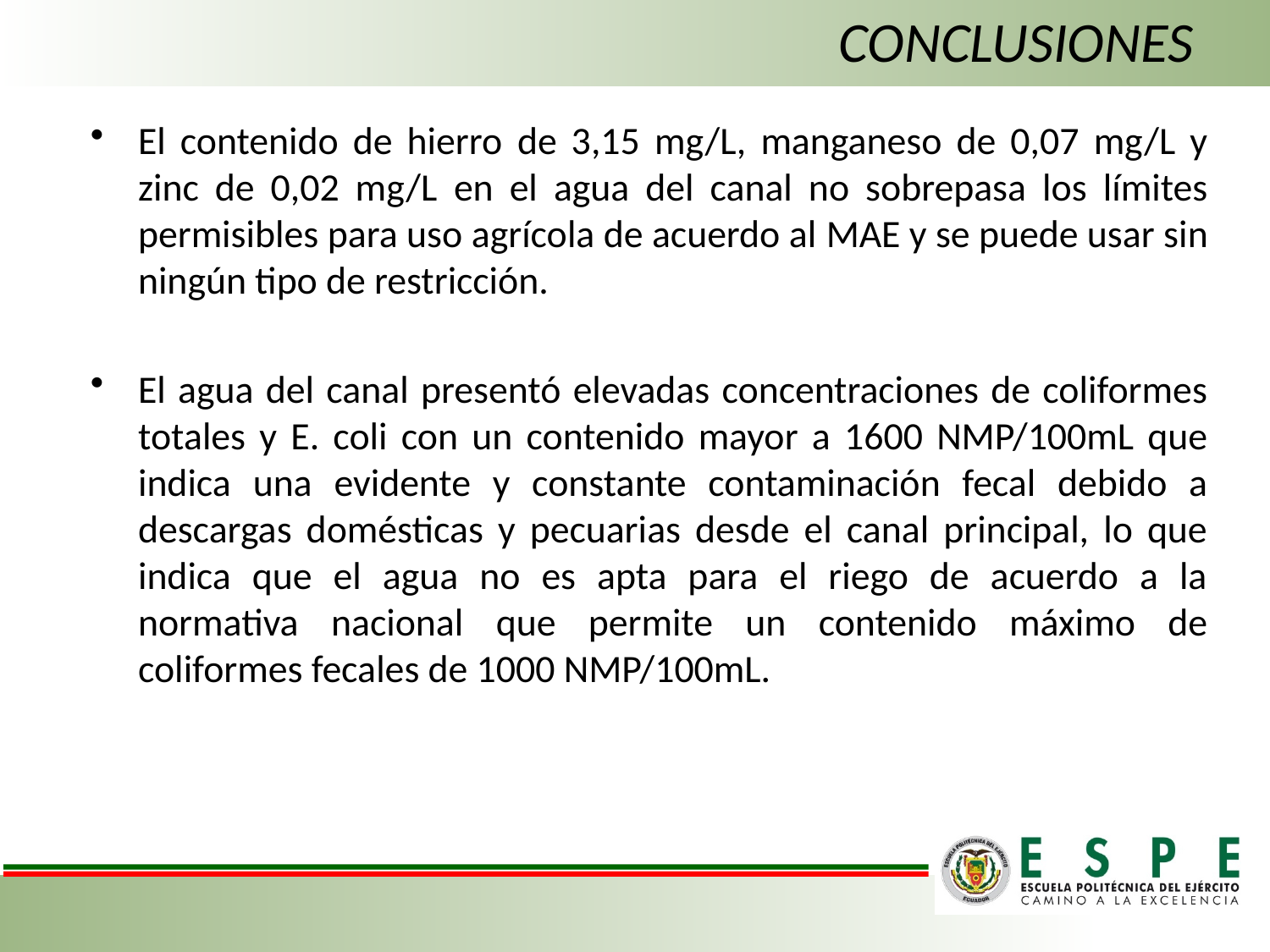

# CONCLUSIONES
El contenido de hierro de 3,15 mg/L, manganeso de 0,07 mg/L y zinc de 0,02 mg/L en el agua del canal no sobrepasa los límites permisibles para uso agrícola de acuerdo al MAE y se puede usar sin ningún tipo de restricción.

El agua del canal presentó elevadas concentraciones de coliformes totales y E. coli con un contenido mayor a 1600 NMP/100mL que indica una evidente y constante contaminación fecal debido a descargas domésticas y pecuarias desde el canal principal, lo que indica que el agua no es apta para el riego de acuerdo a la normativa nacional que permite un contenido máximo de coliformes fecales de 1000 NMP/100mL.